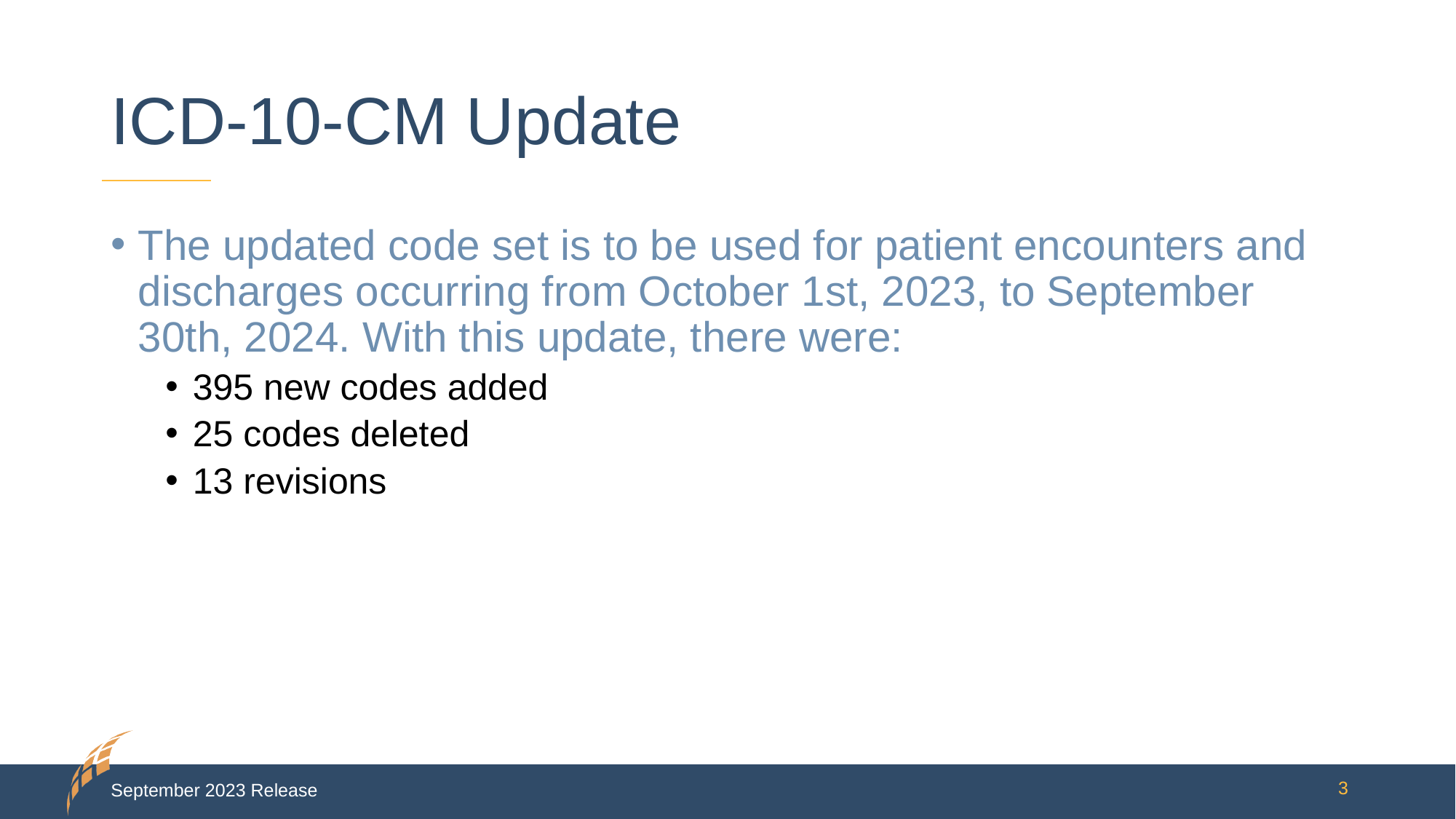

# ICD-10-CM Update
The updated code set is to be used for patient encounters and discharges occurring from October 1st, 2023, to September 30th, 2024. With this update, there were:
395 new codes added
25 codes deleted
13 revisions

September 2023 Release